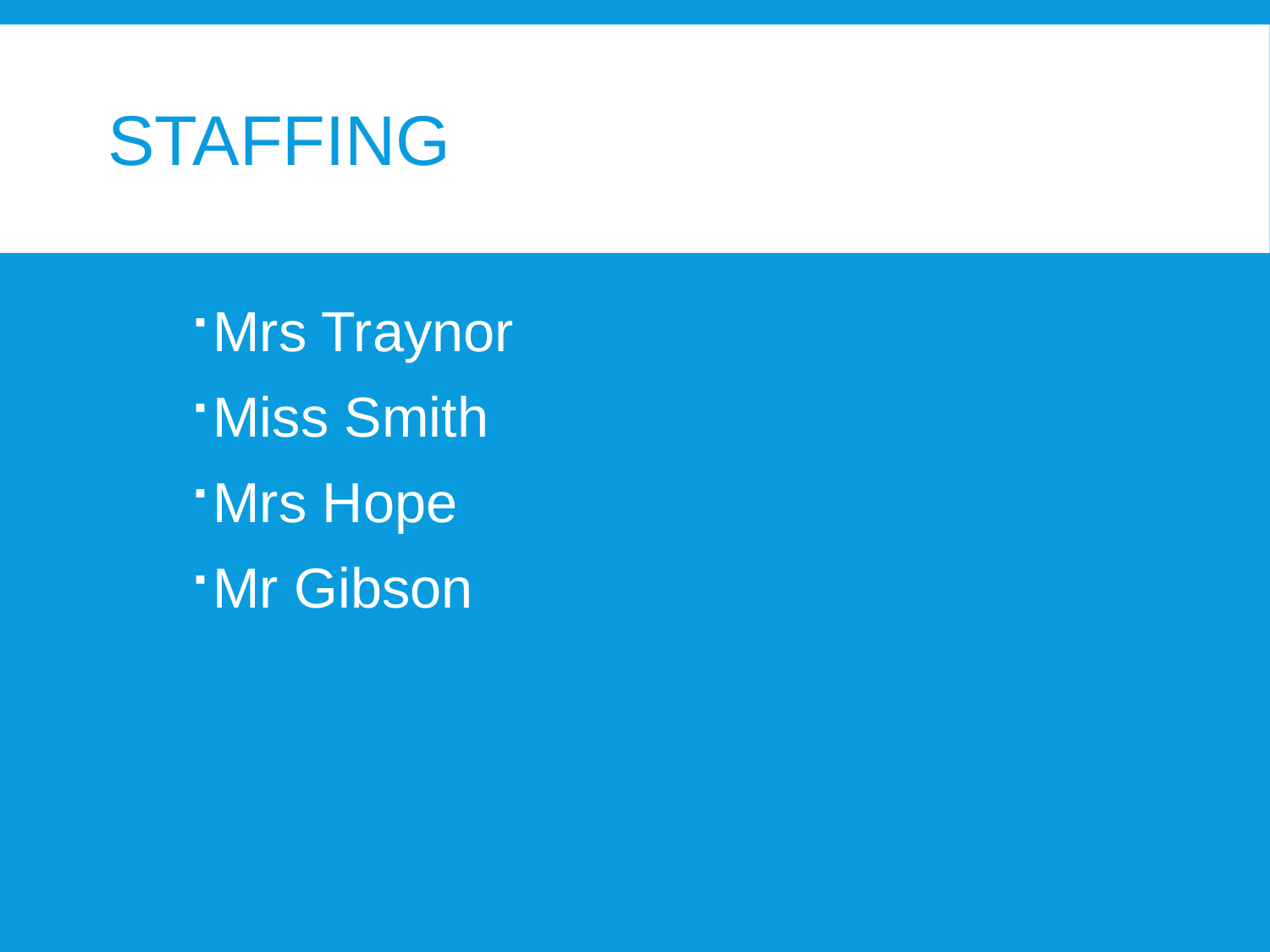

# Staffing
Mrs Traynor
Miss Smith
Mrs Hope
Mr Gibson